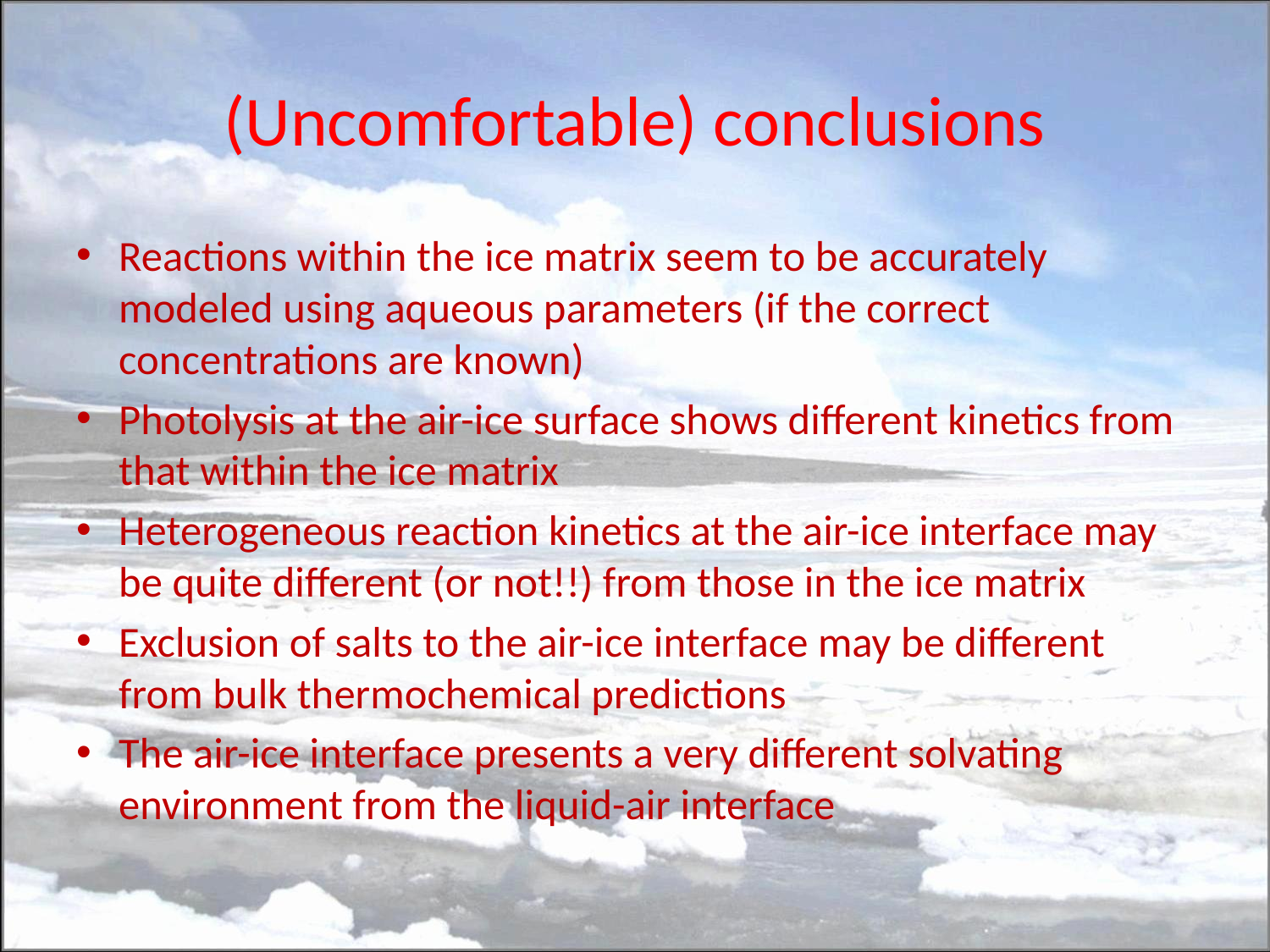

# (Uncomfortable) conclusions
Reactions within the ice matrix seem to be accurately modeled using aqueous parameters (if the correct concentrations are known)
Photolysis at the air-ice surface shows different kinetics from that within the ice matrix
Heterogeneous reaction kinetics at the air-ice interface may be quite different (or not!!) from those in the ice matrix
Exclusion of salts to the air-ice interface may be different from bulk thermochemical predictions
The air-ice interface presents a very different solvating environment from the liquid-air interface